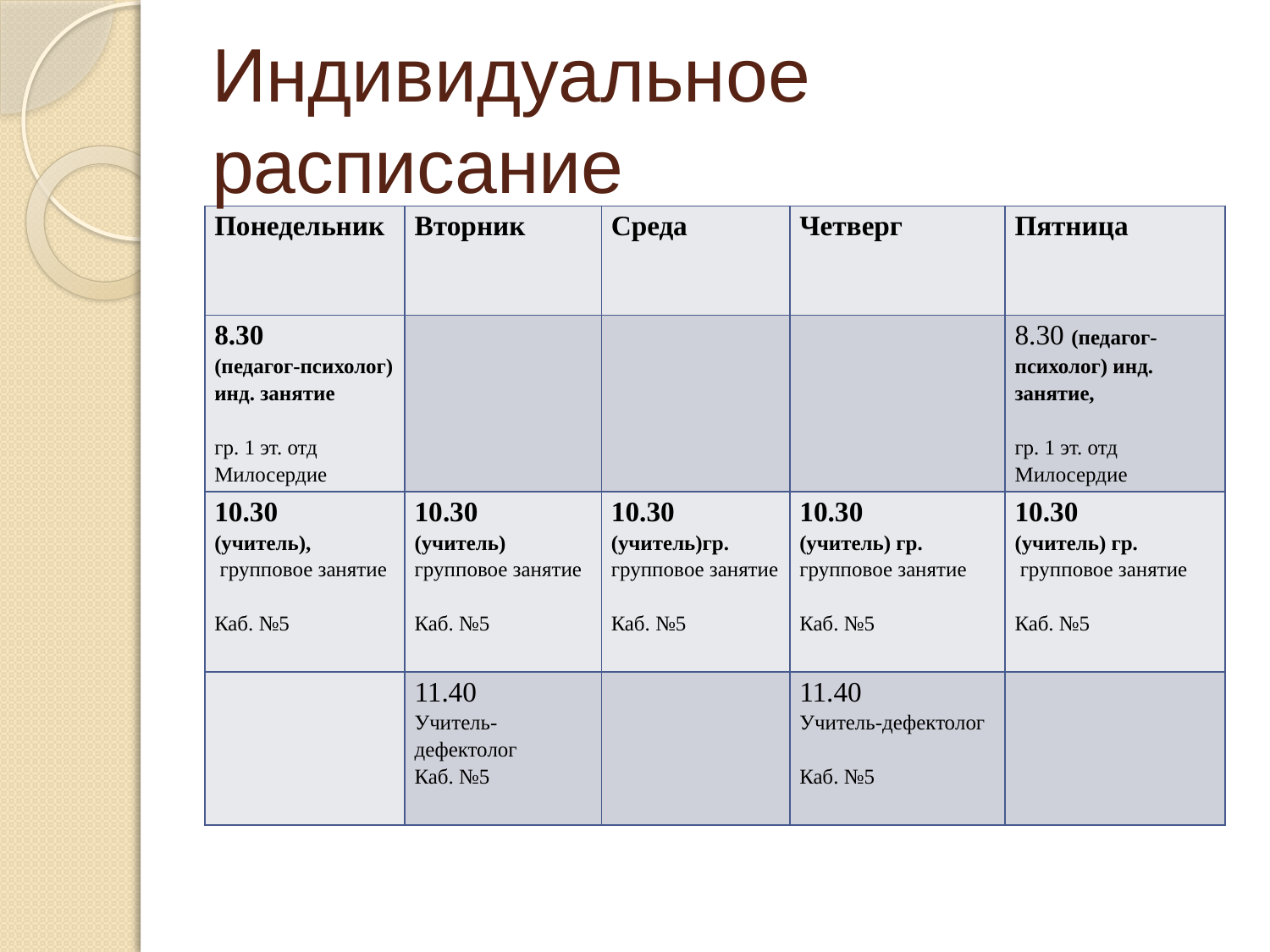

# Индивидуальное расписание
| Понедельник | Вторник | Среда | Четверг | Пятница |
| --- | --- | --- | --- | --- |
| 8.30   (педагог-психолог) инд. занятие гр. 1 эт. отд Милосердие |  |  |  | 8.30 (педагог-психолог) инд. занятие, гр. 1 эт. отд Милосердие |
| 10.30 (учитель), групповое занятие Каб. №5 | 10.30  (учитель) групповое занятие Каб. №5 | 10.30 (учитель)гр. групповое занятие Каб. №5 | 10.30 (учитель) гр. групповое занятие Каб. №5 | 10.30 (учитель) гр.  групповое занятие Каб. №5 |
|  | 11.40 Учитель-дефектолог Каб. №5 |  | 11.40 Учитель-дефектолог Каб. №5 |  |